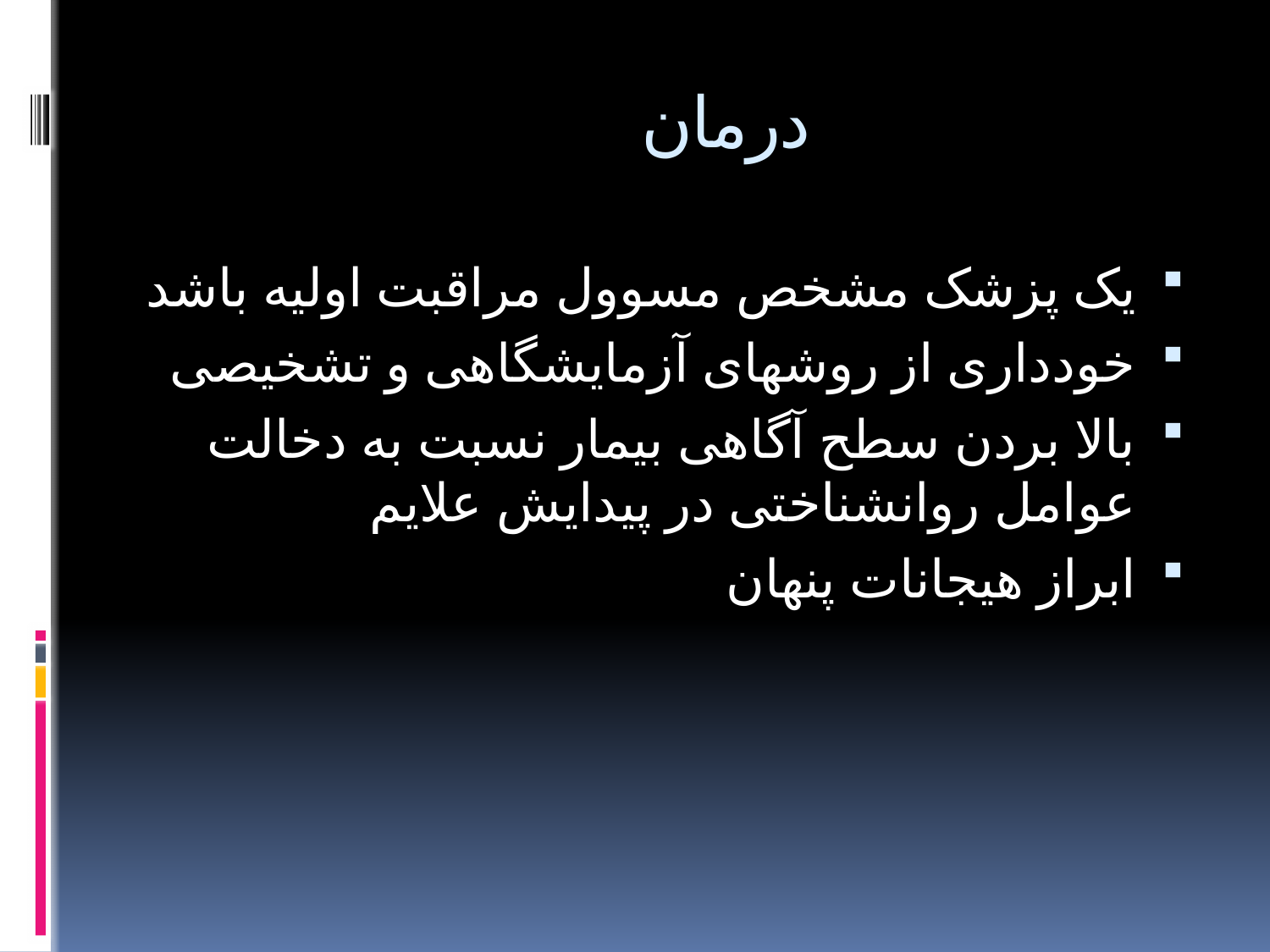

# درمان
یک پزشک مشخص مسوول مراقبت اولیه باشد
خودداری از روشهای آزمایشگاهی و تشخیصی
بالا بردن سطح آگاهی بیمار نسبت به دخالت عوامل روانشناختی در پیدایش علایم
ابراز هیجانات پنهان